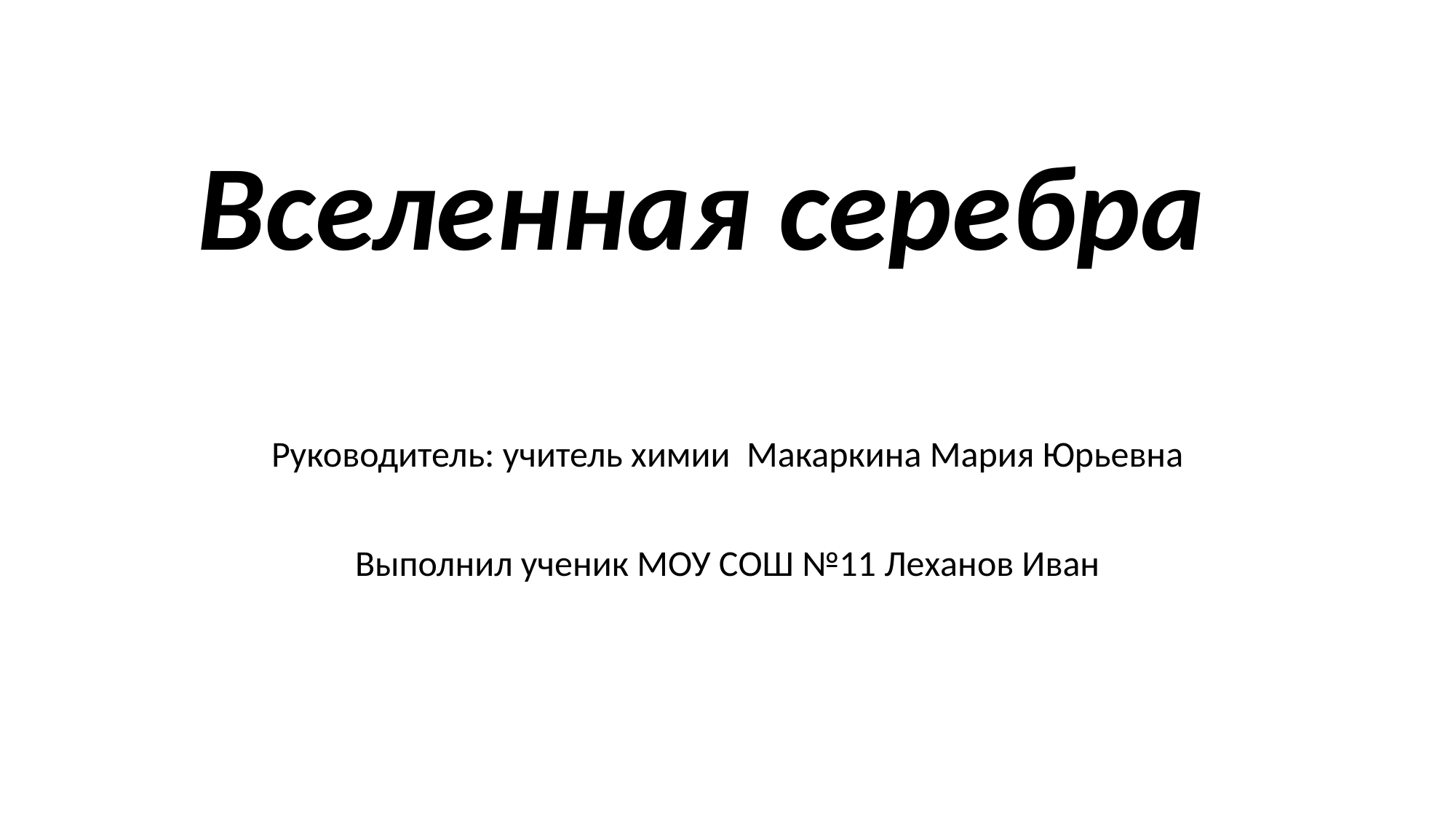

Вселенная серебра
#
Руководитель: учитель химии  Макаркина Мария Юрьевна

Выполнил ученик МОУ СОШ №11 Леханов Иван